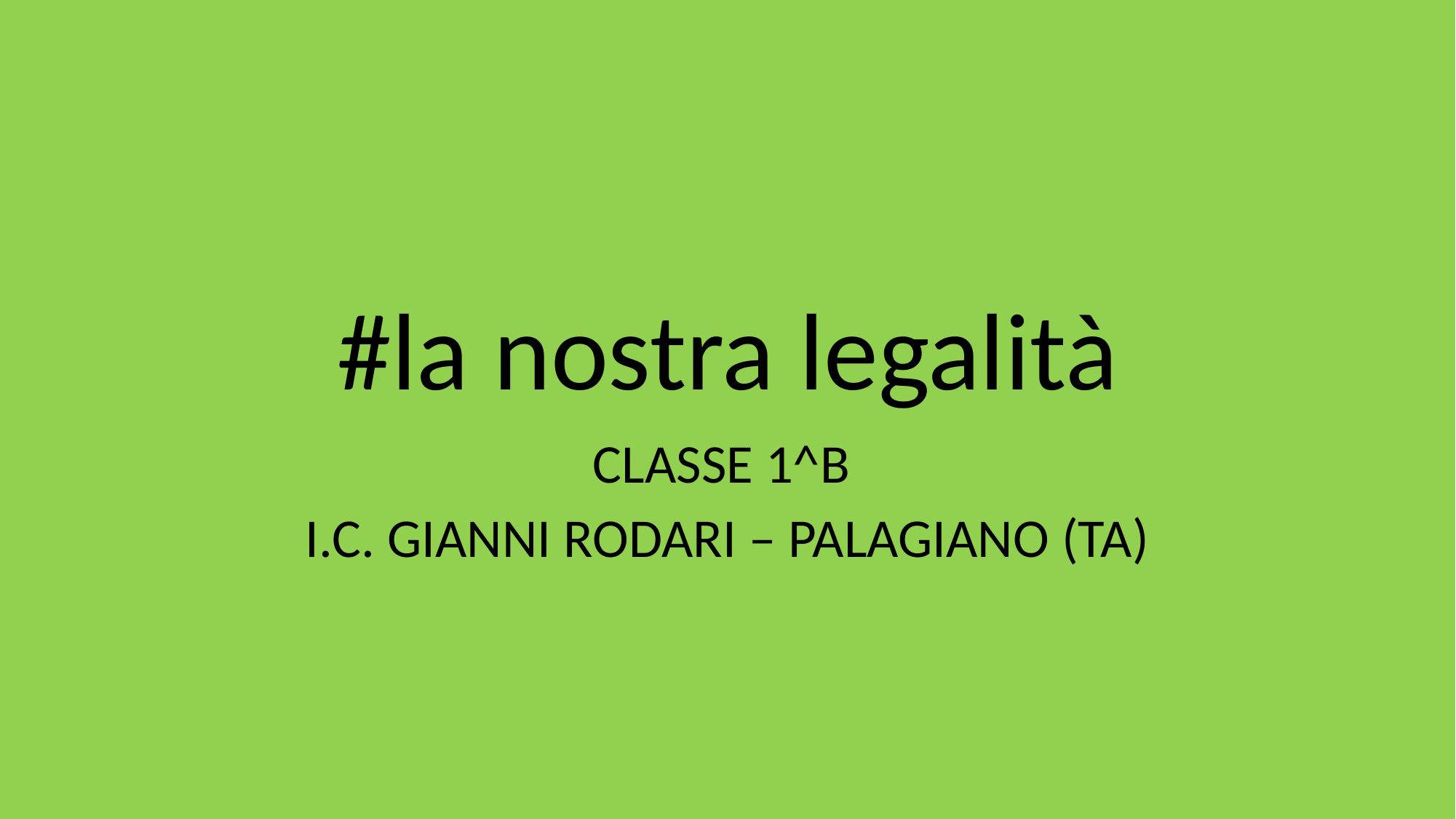

# #la nostra legalità
CLASSE 1^B
I.C. GIANNI RODARI – PALAGIANO (TA)